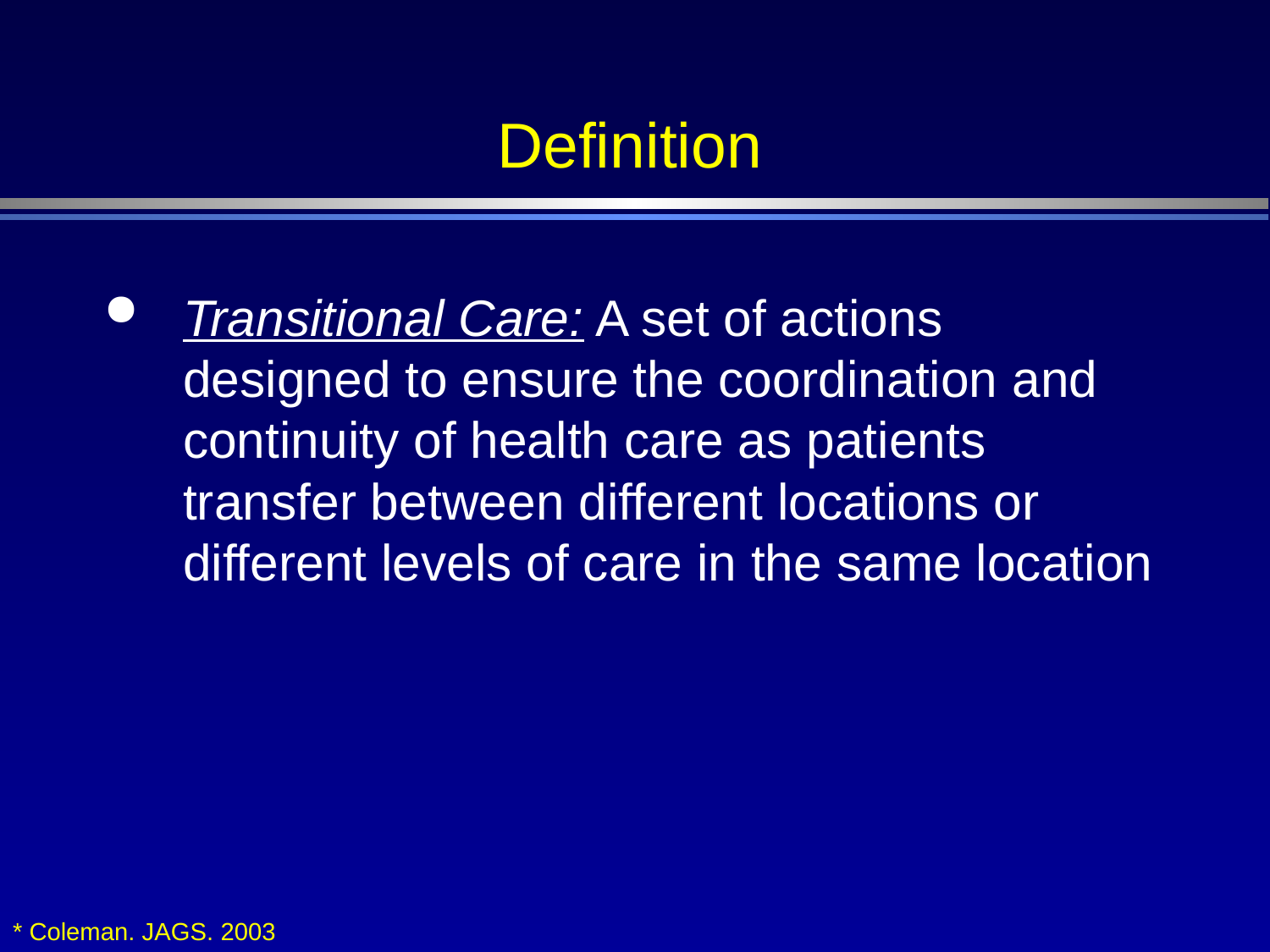

# Definition
Transitional Care: A set of actions designed to ensure the coordination and continuity of health care as patients transfer between different locations or different levels of care in the same location
* Coleman. JAGS. 2003